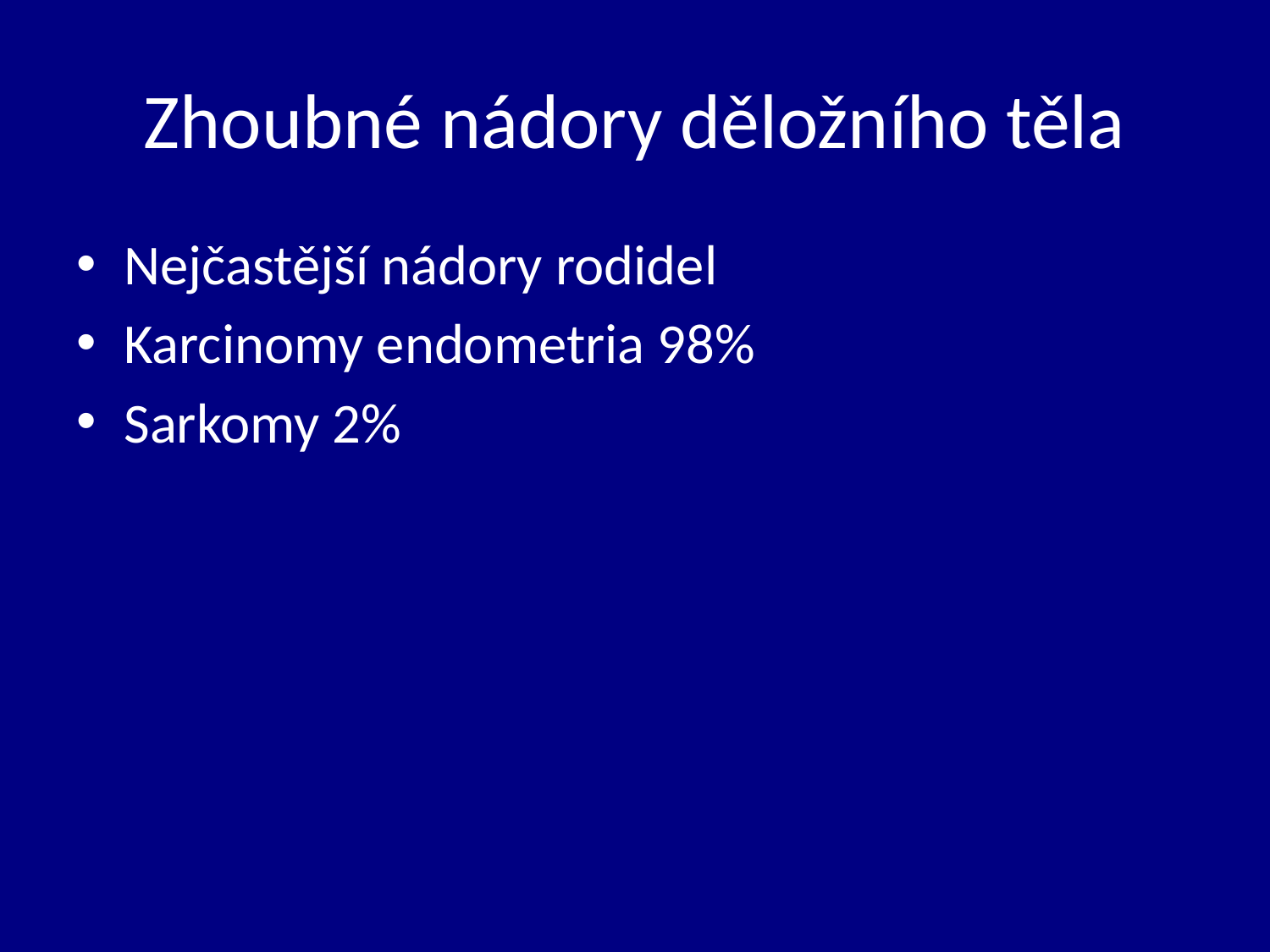

# Zhoubné nádory děložního těla
Nejčastější nádory rodidel
Karcinomy endometria 98%
Sarkomy 2%